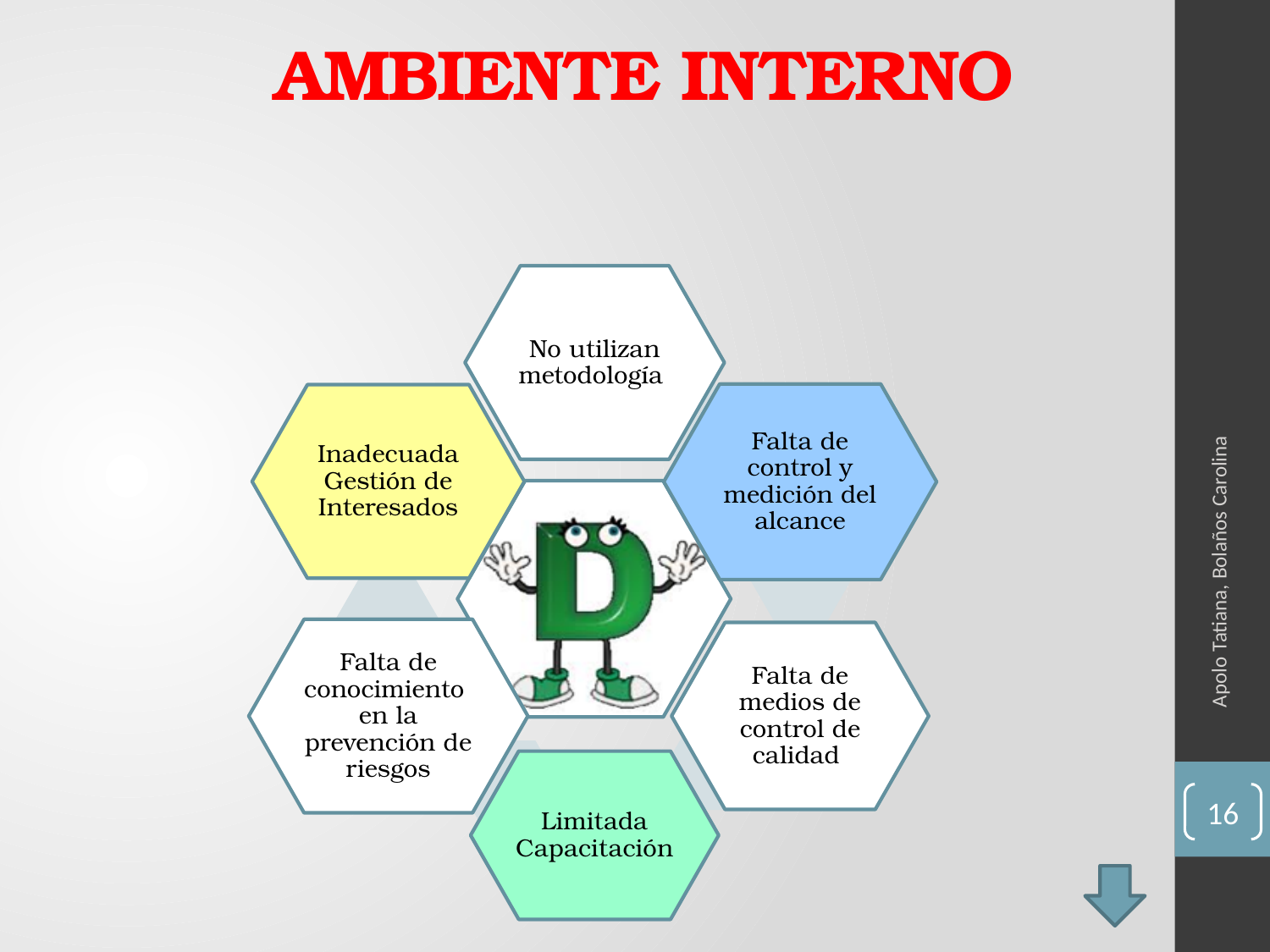

# AMBIENTE INTERNO

No utilizan metodología
Falta de control y medición del alcance
Falta de medios de control de calidad
Limitada Capacitación
Falta de conocimiento  en la prevención de riesgos
Inadecuada Gestión de Interesados
Apolo Tatiana, Bolaños Carolina
16